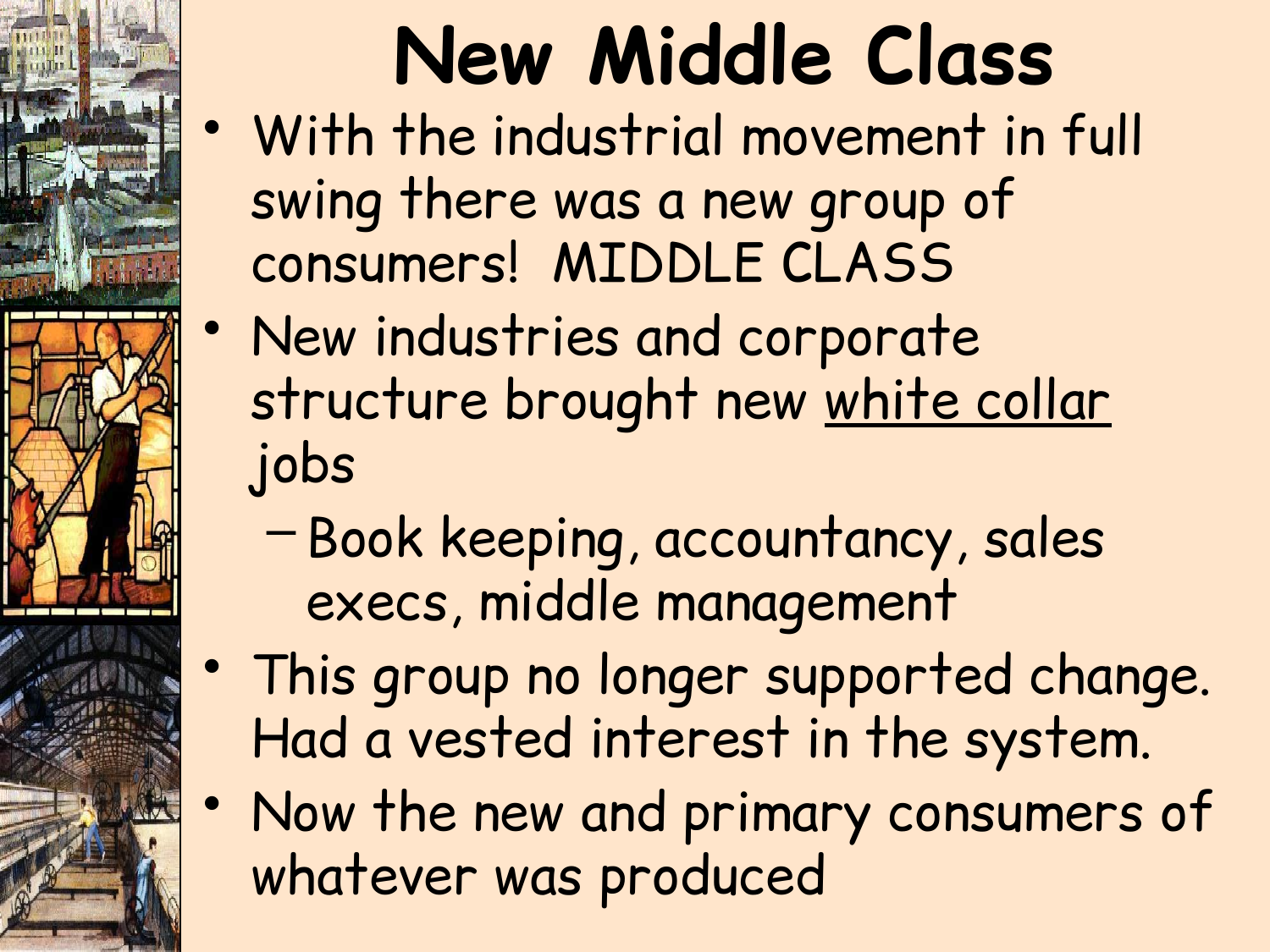

# New Middle Class
With the industrial movement in full swing there was a new group of consumers!  MIDDLE CLASS
New industries and corporate structure brought new white collar jobs
Book keeping, accountancy, sales execs, middle management
This group no longer supported change. Had a vested interest in the system.
Now the new and primary consumers of whatever was produced